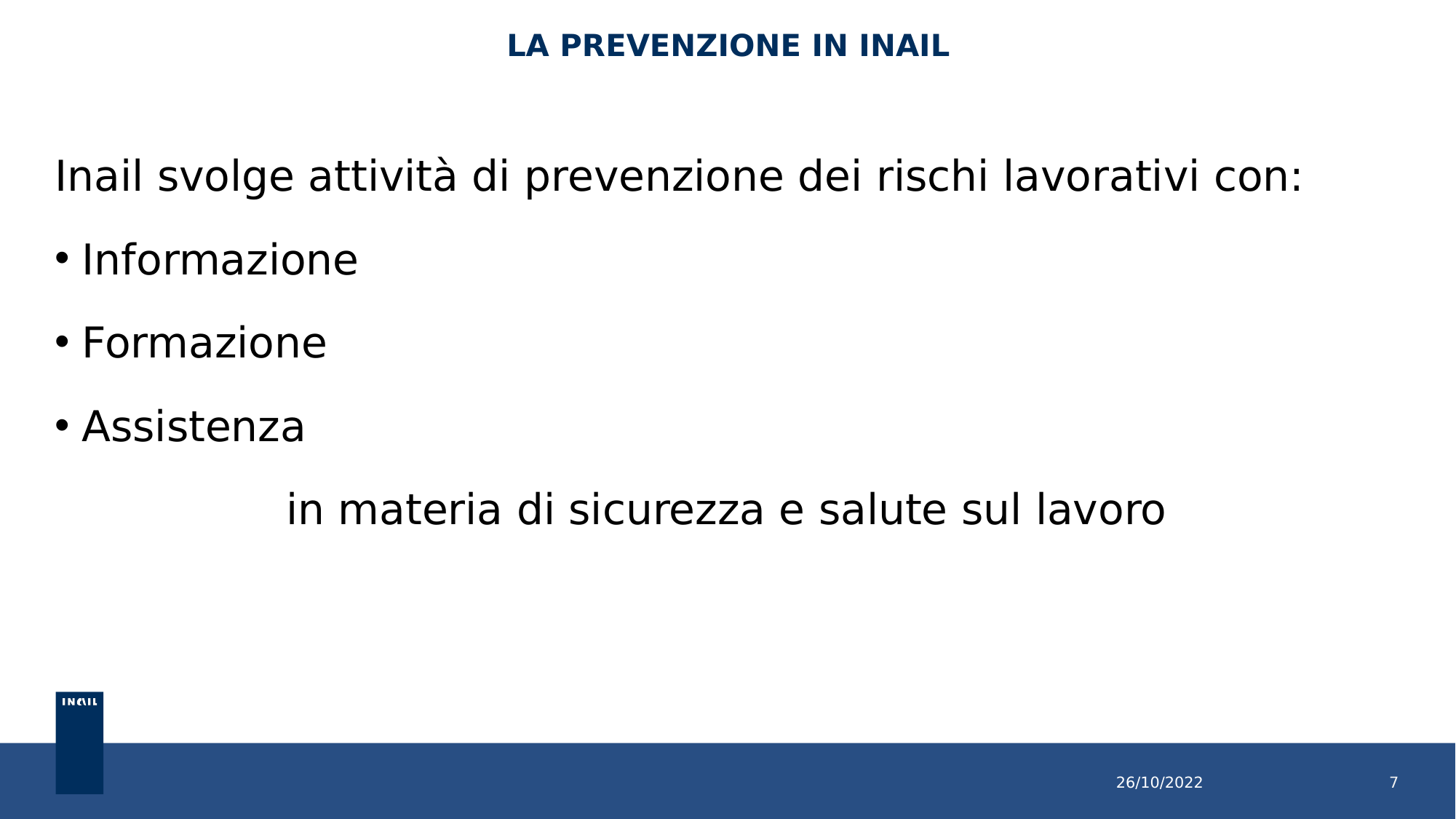

# LA PREVENZIONE IN INAIL
Inail svolge attività di prevenzione dei rischi lavorativi con:
Informazione
Formazione
Assistenza
in materia di sicurezza e salute sul lavoro

26/10/2022
7